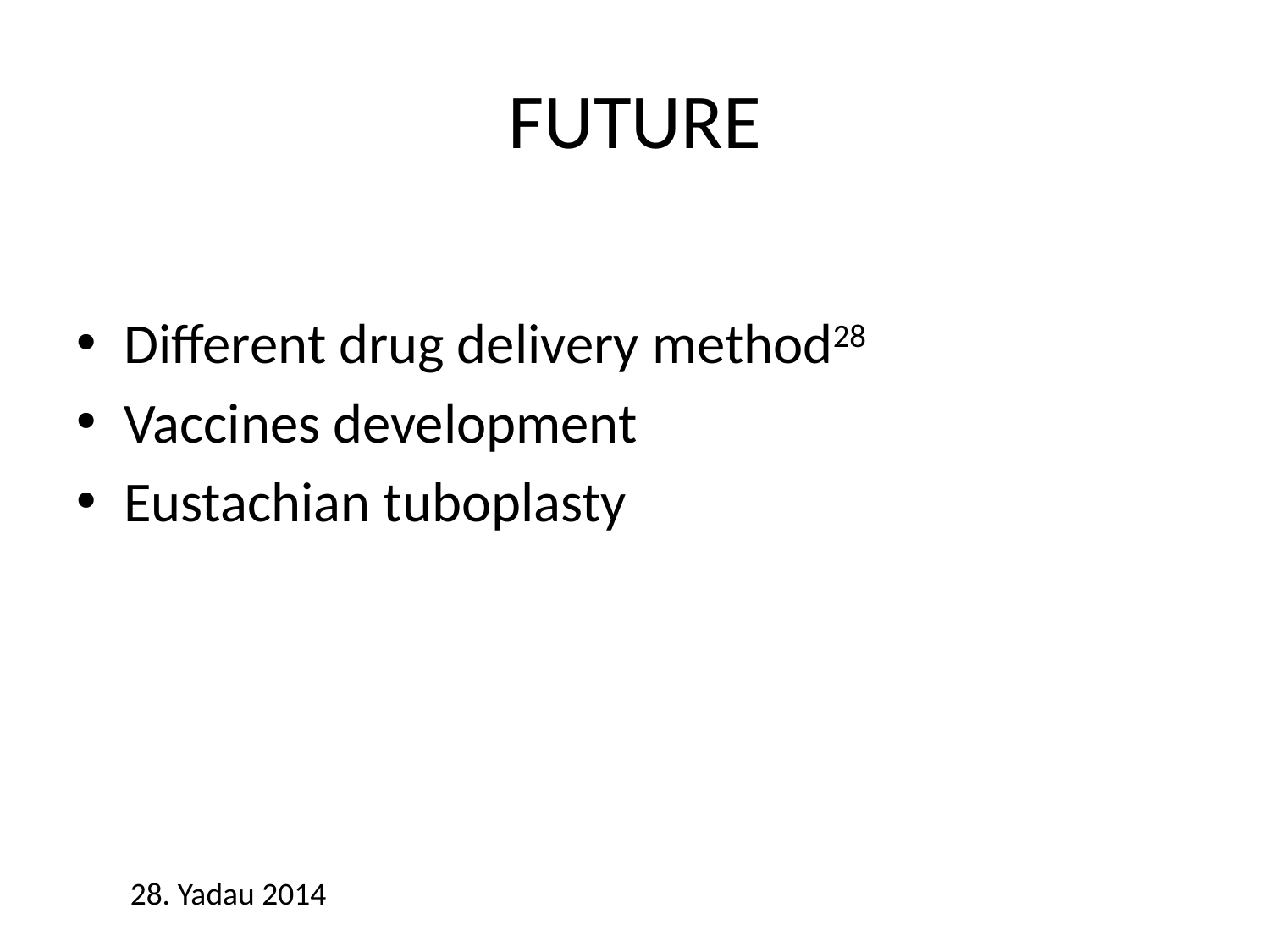

# FUTURE

Different drug delivery method28
Vaccines development
Eustachian tuboplasty

28. Yadau 2014